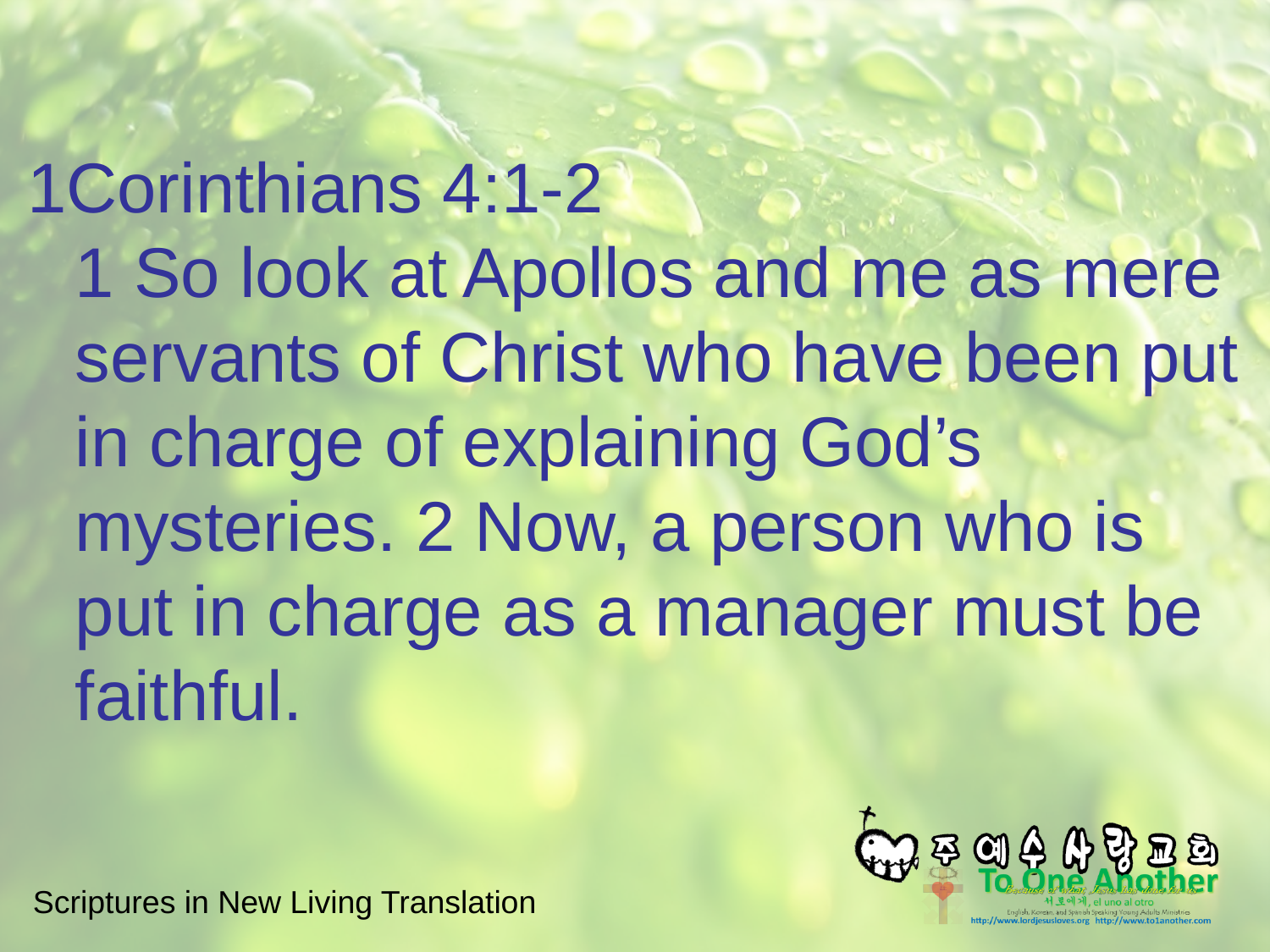

#
1Corinthians 4:1-2
1 So look at Apollos and me as mere servants of Christ who have been put in charge of explaining God’s mysteries. 2 Now, a person who is put in charge as a manager must be faithful.